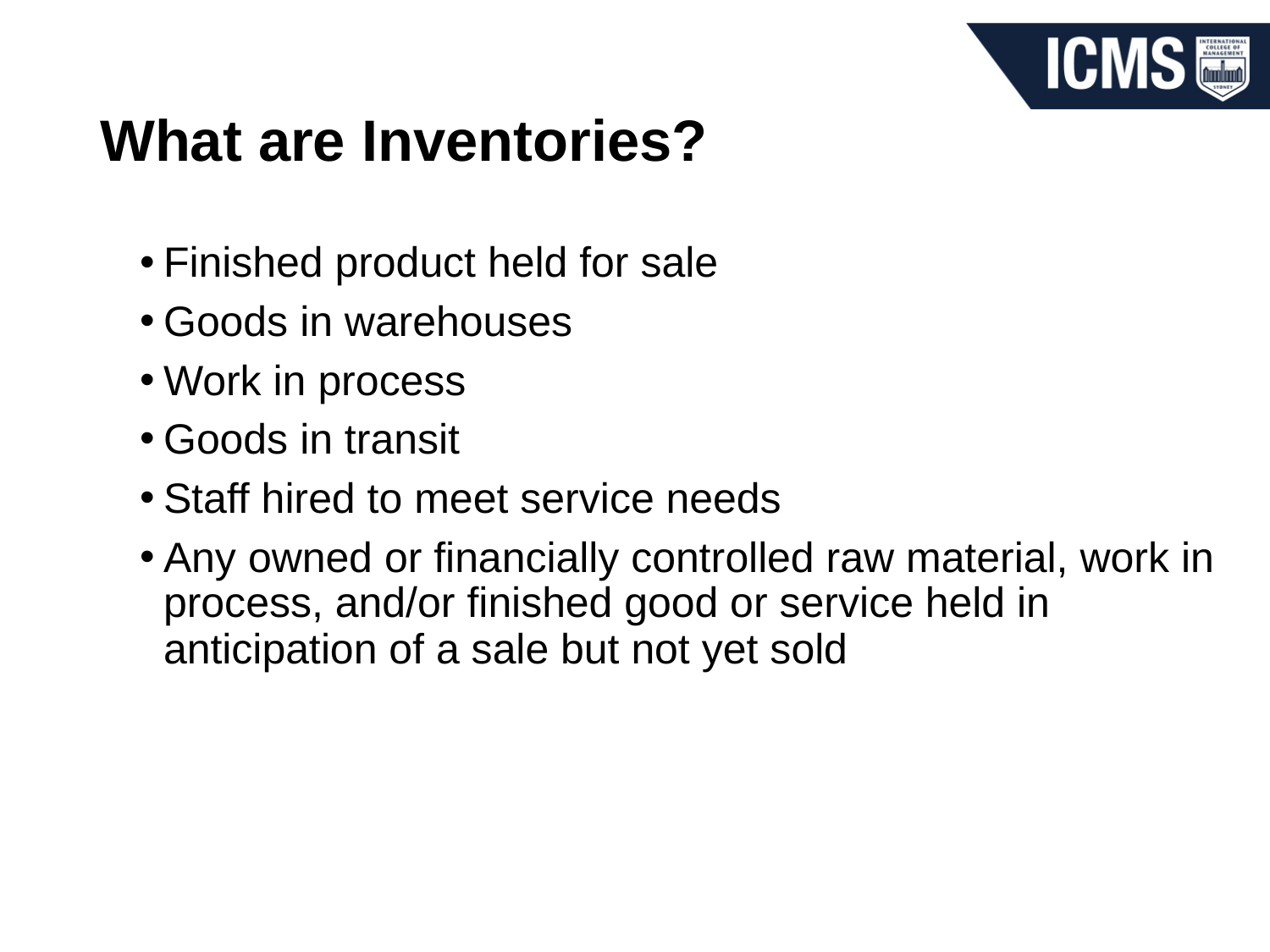

# What are Inventories?
Finished product held for sale
Goods in warehouses
Work in process
Goods in transit
Staff hired to meet service needs
Any owned or financially controlled raw material, work in process, and/or finished good or service held in anticipation of a sale but not yet sold